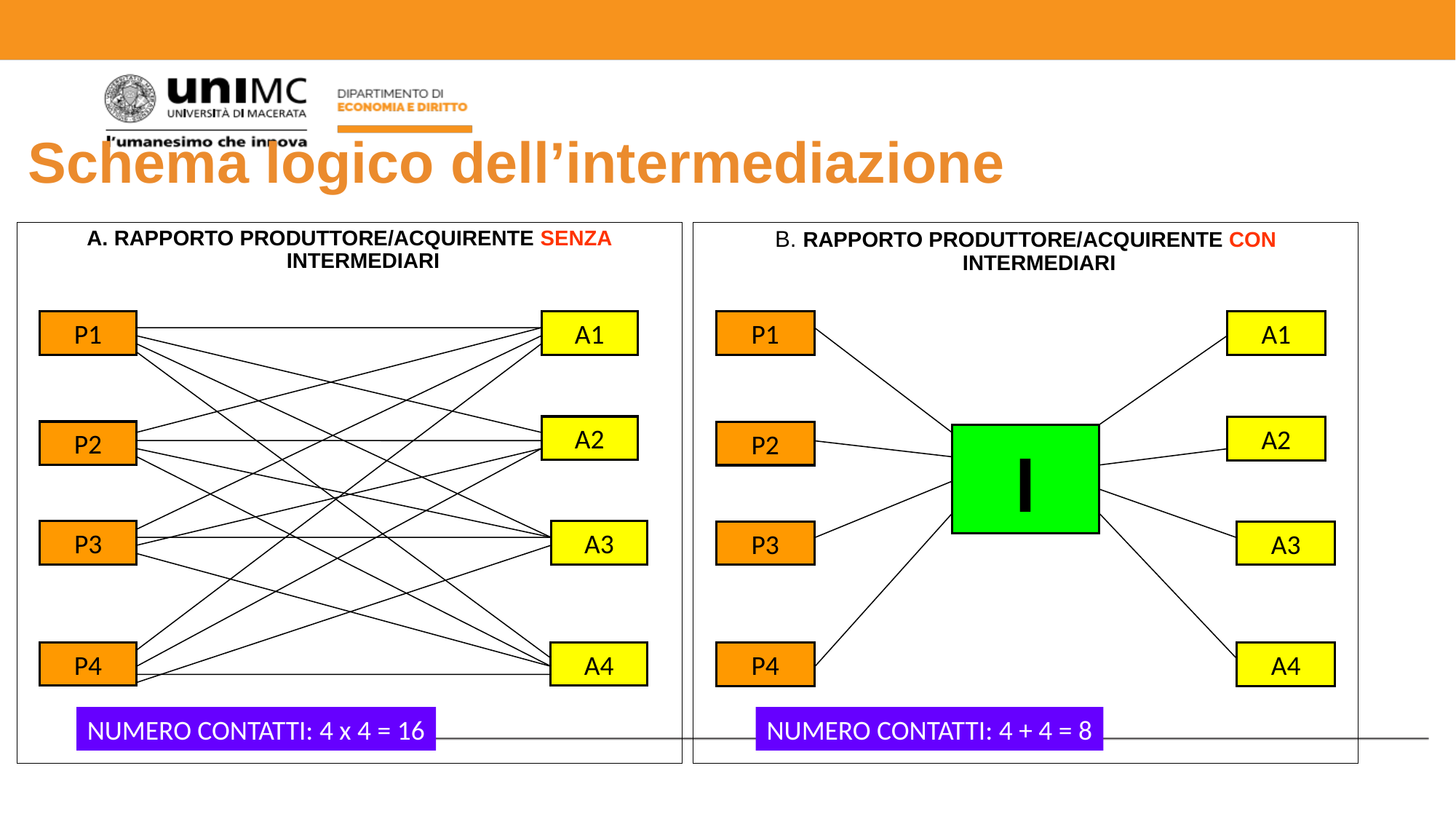

# Schema logico dell’intermediazione
A. RAPPORTO PRODUTTORE/ACQUIRENTE SENZA INTERMEDIARI
B. RAPPORTO PRODUTTORE/ACQUIRENTE CON INTERMEDIARI
P1
A1

A2
P2

P3
A3

P4
A4

P1
A1

A2
P2
I

P3
A3
P4
A4
NUMERO CONTATTI: 4 x 4 = 16
NUMERO CONTATTI: 4 + 4 = 8